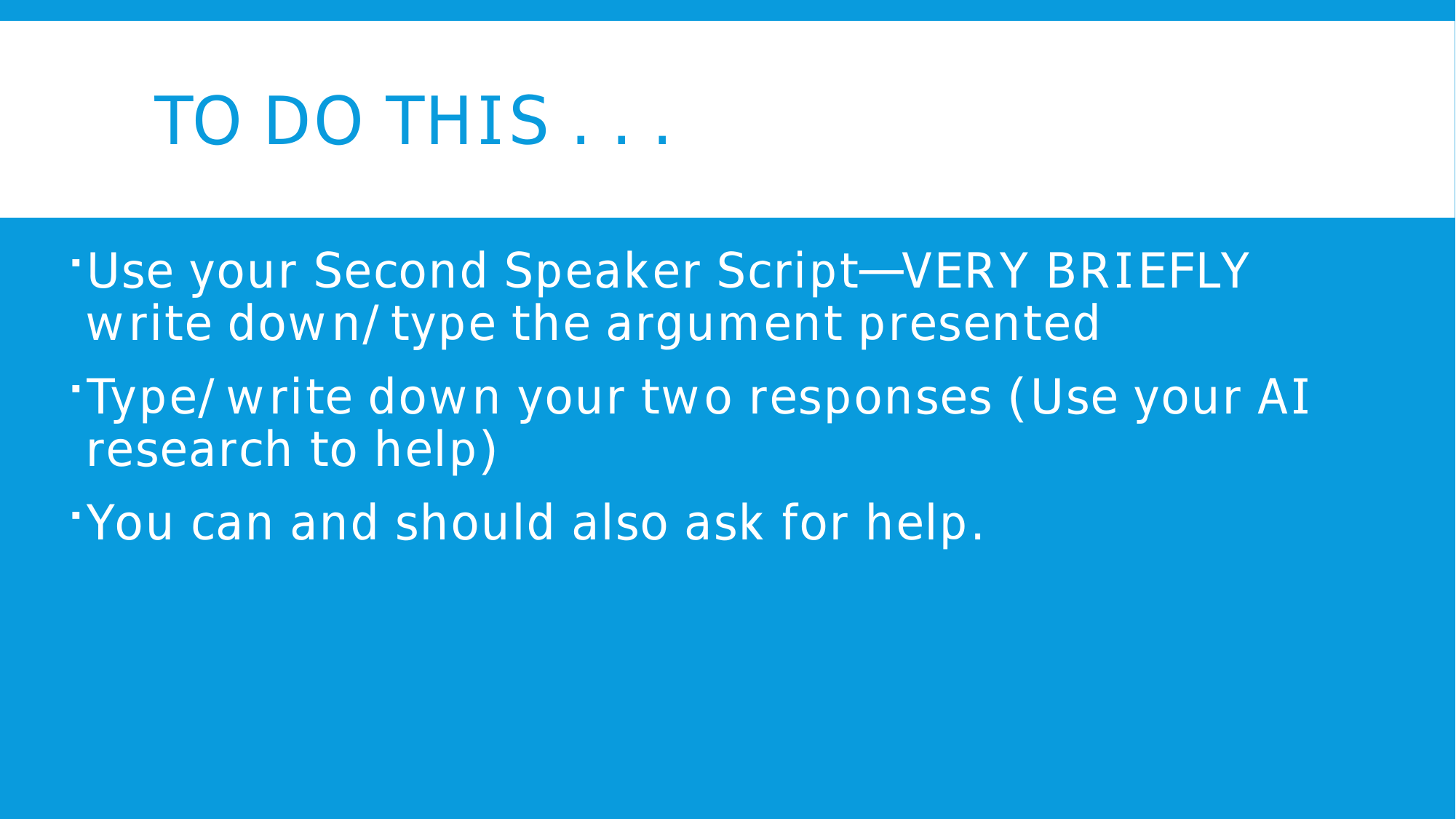

# To do this . . .
Use your Second Speaker Script—VERY BRIEFLY write down/type the argument presented
Type/write down your two responses (Use your AI research to help)
You can and should also ask for help.